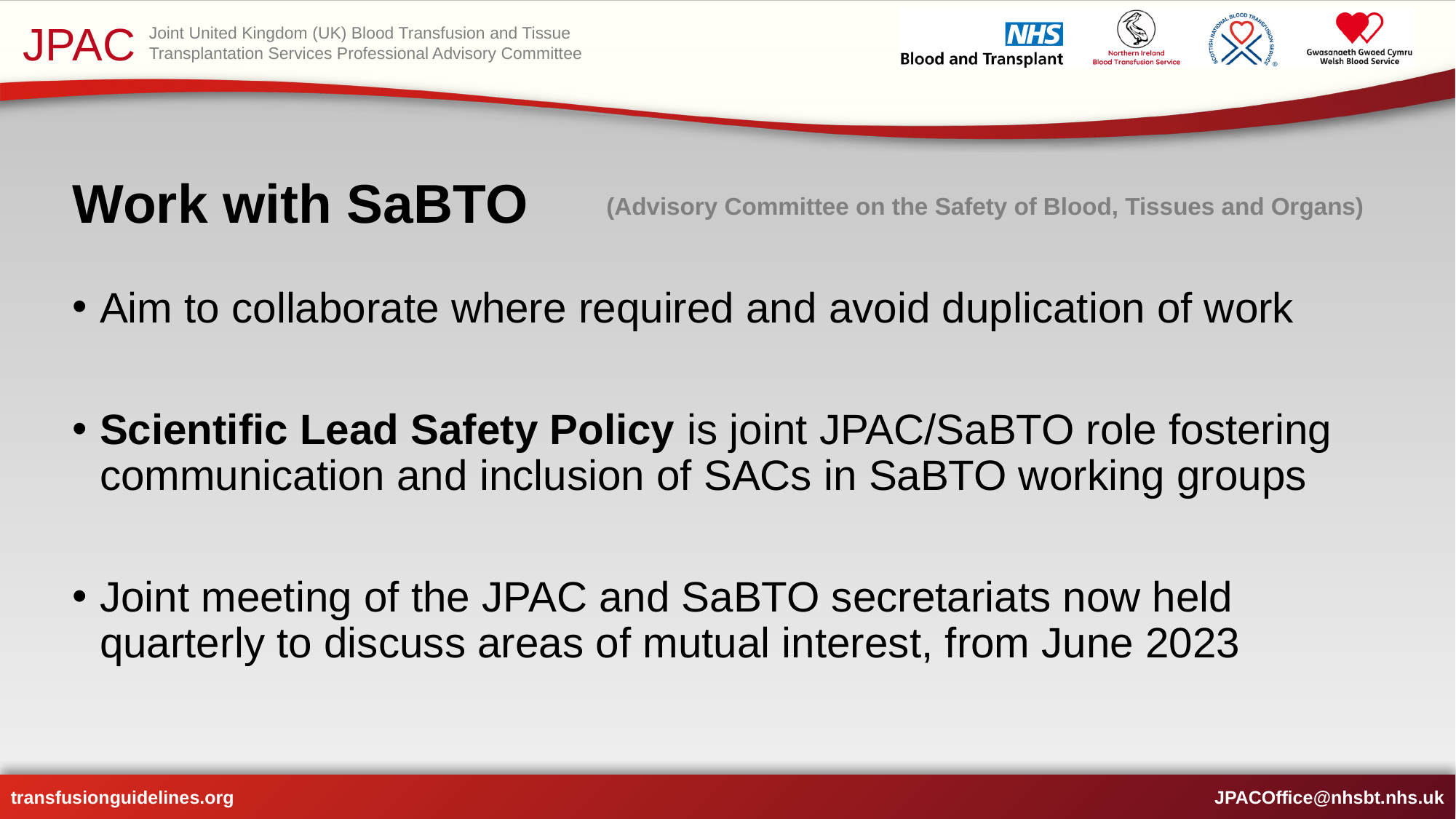

# Work with SaBTO
(Advisory Committee on the Safety of Blood, Tissues and Organs)
Aim to collaborate where required and avoid duplication of work

Scientific Lead Safety Policy is joint JPAC/SaBTO role fostering communication and inclusion of SACs in SaBTO working groups

Joint meeting of the JPAC and SaBTO secretariats now held quarterly to discuss areas of mutual interest, from June 2023